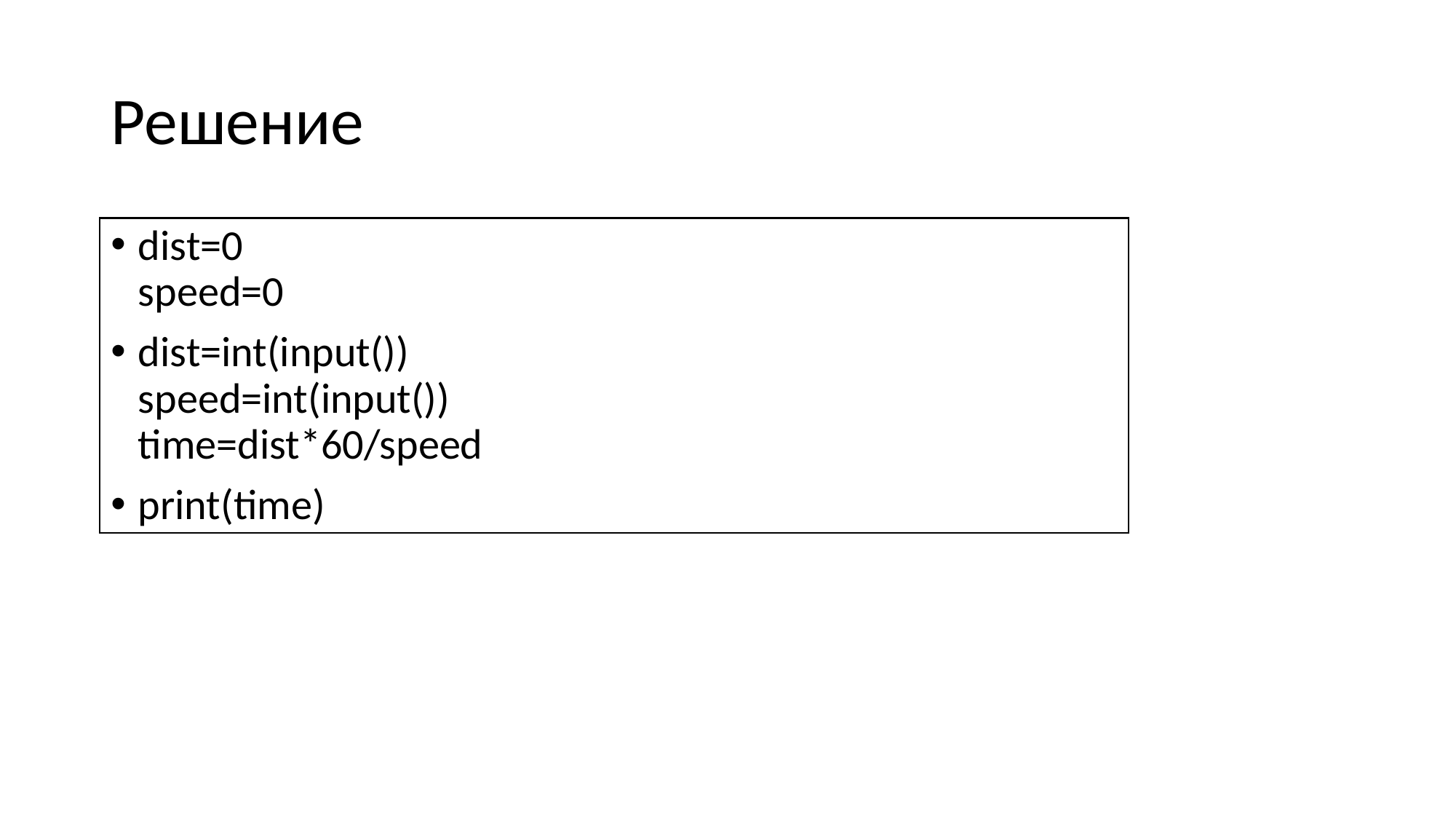

# Решение
dist=0
speed=0
dist=int(input())
speed=int(input())
time=dist*60/speed
print(time)